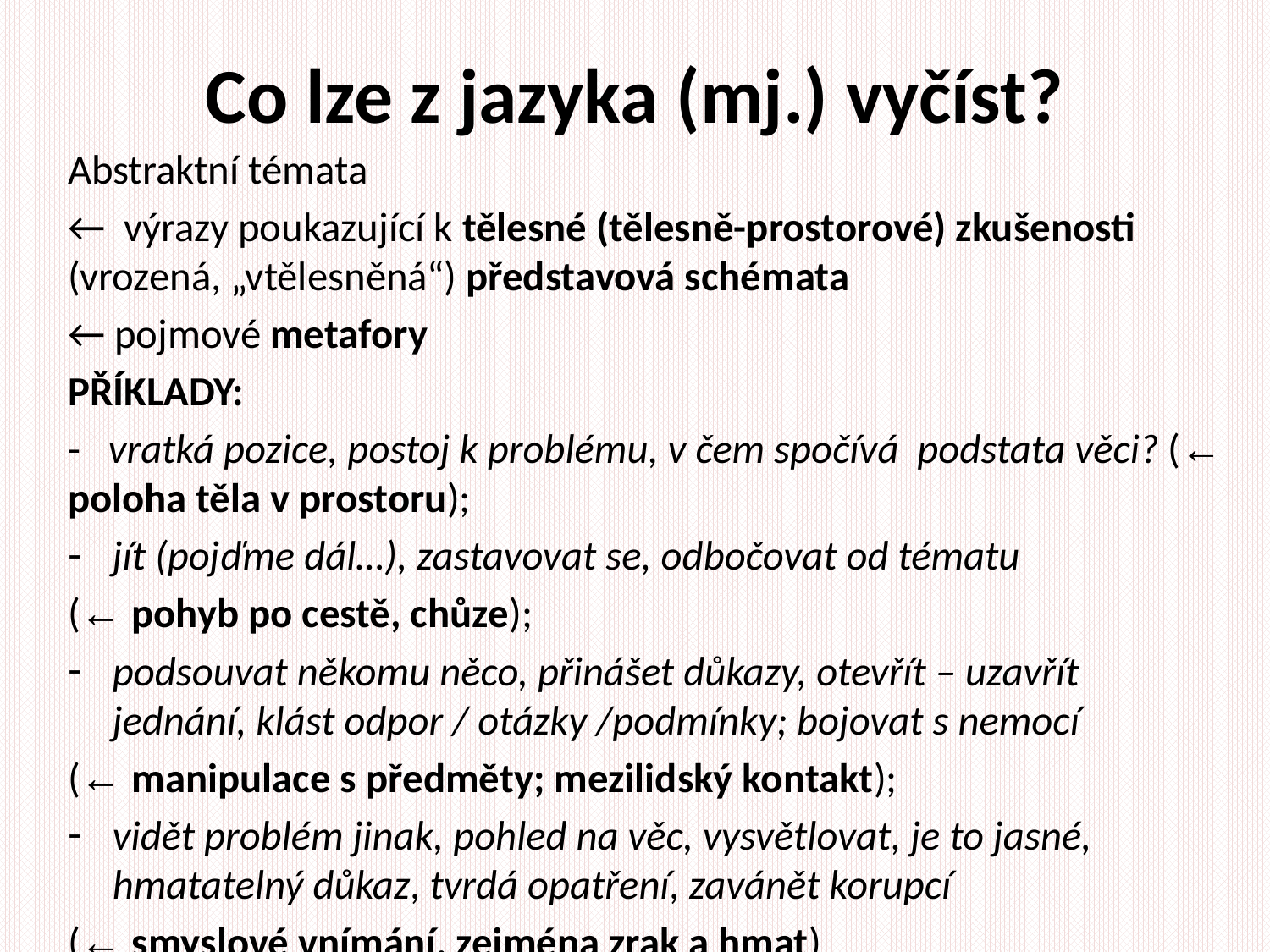

# Co lze z jazyka (mj.) vyčíst?
Abstraktní témata
←  výrazy poukazující k tělesné (tělesně-prostorové) zkušenosti (vrozená, „vtělesněná“) představová schémata
← pojmové metafory
PŘÍKLADY:
-   vratká pozice, postoj k problému, v čem spočívá  podstata věci? (← poloha těla v prostoru);
jít (pojďme dál…), zastavovat se, odbočovat od tématu
(← pohyb po cestě, chůze);
podsouvat někomu něco, přinášet důkazy, otevřít – uzavřít jednání, klást odpor / otázky /podmínky; bojovat s nemocí
(← manipulace s předměty; mezilidský kontakt);
vidět problém jinak, pohled na věc, vysvětlovat, je to jasné, hmatatelný důkaz, tvrdá opatření, zavánět korupcí
(← smyslové vnímání, zejména zrak a hmat)